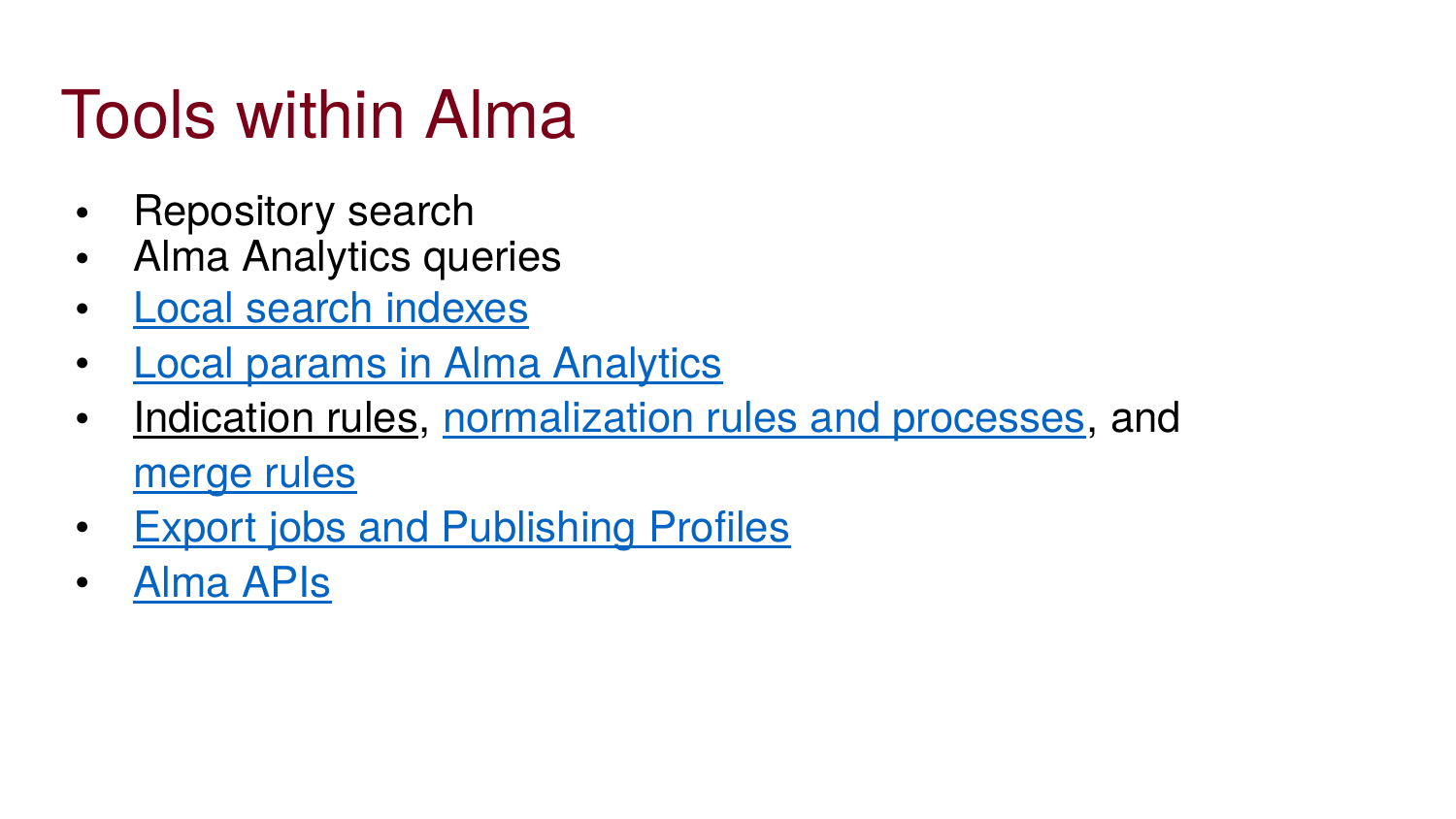

# Tools within Alma
Repository search
Alma Analytics queries
Local search indexes
Local params in Alma Analytics
Indication rules, normalization rules and processes, and merge rules
Export jobs and Publishing Profiles
Alma APIs